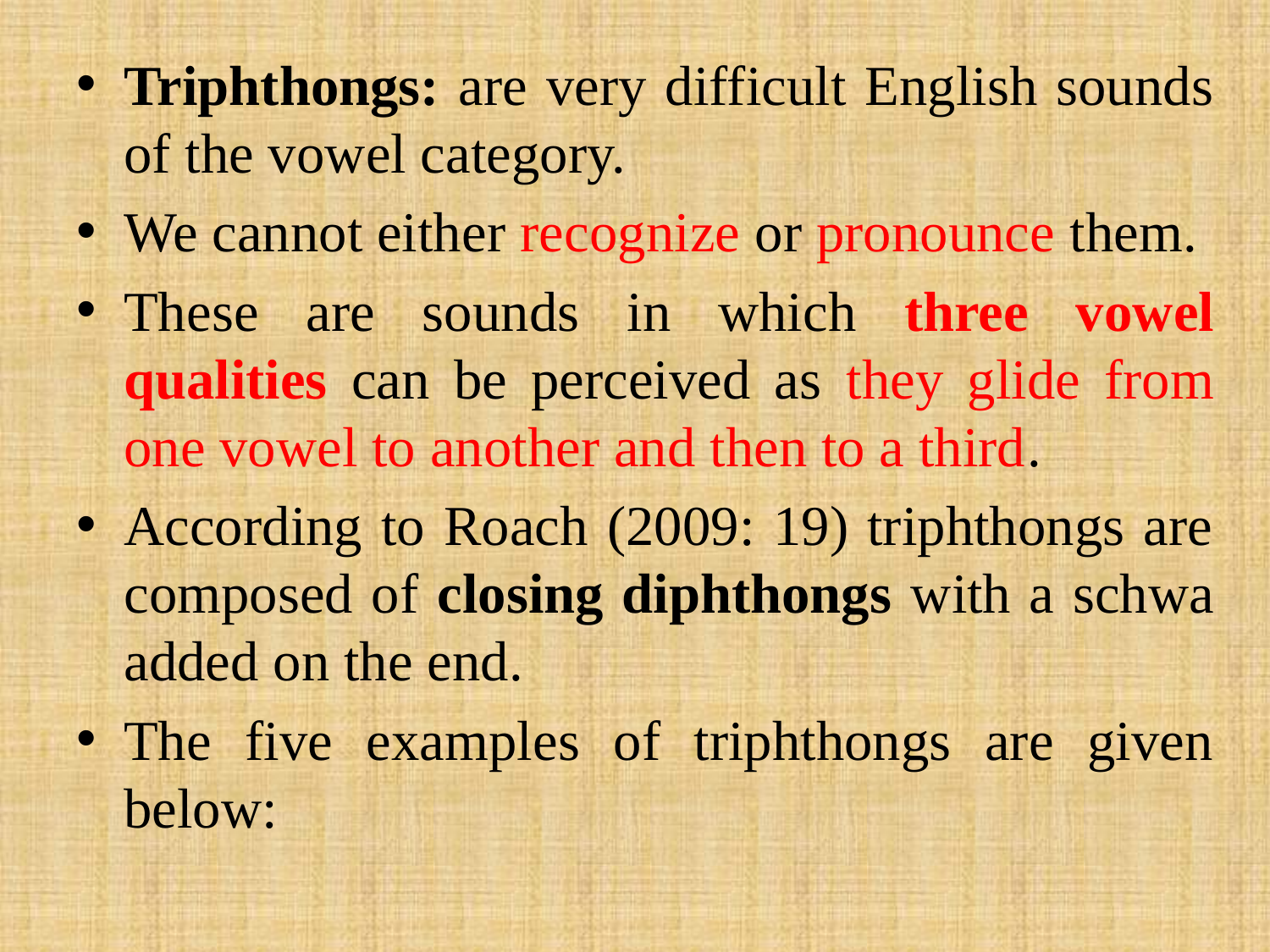

Triphthongs: are very difficult English sounds of the vowel category.
We cannot either recognize or pronounce them.
These are sounds in which three vowel qualities can be perceived as they glide from one vowel to another and then to a third.
According to Roach (2009: 19) triphthongs are composed of closing diphthongs with a schwa added on the end.
The five examples of triphthongs are given below: